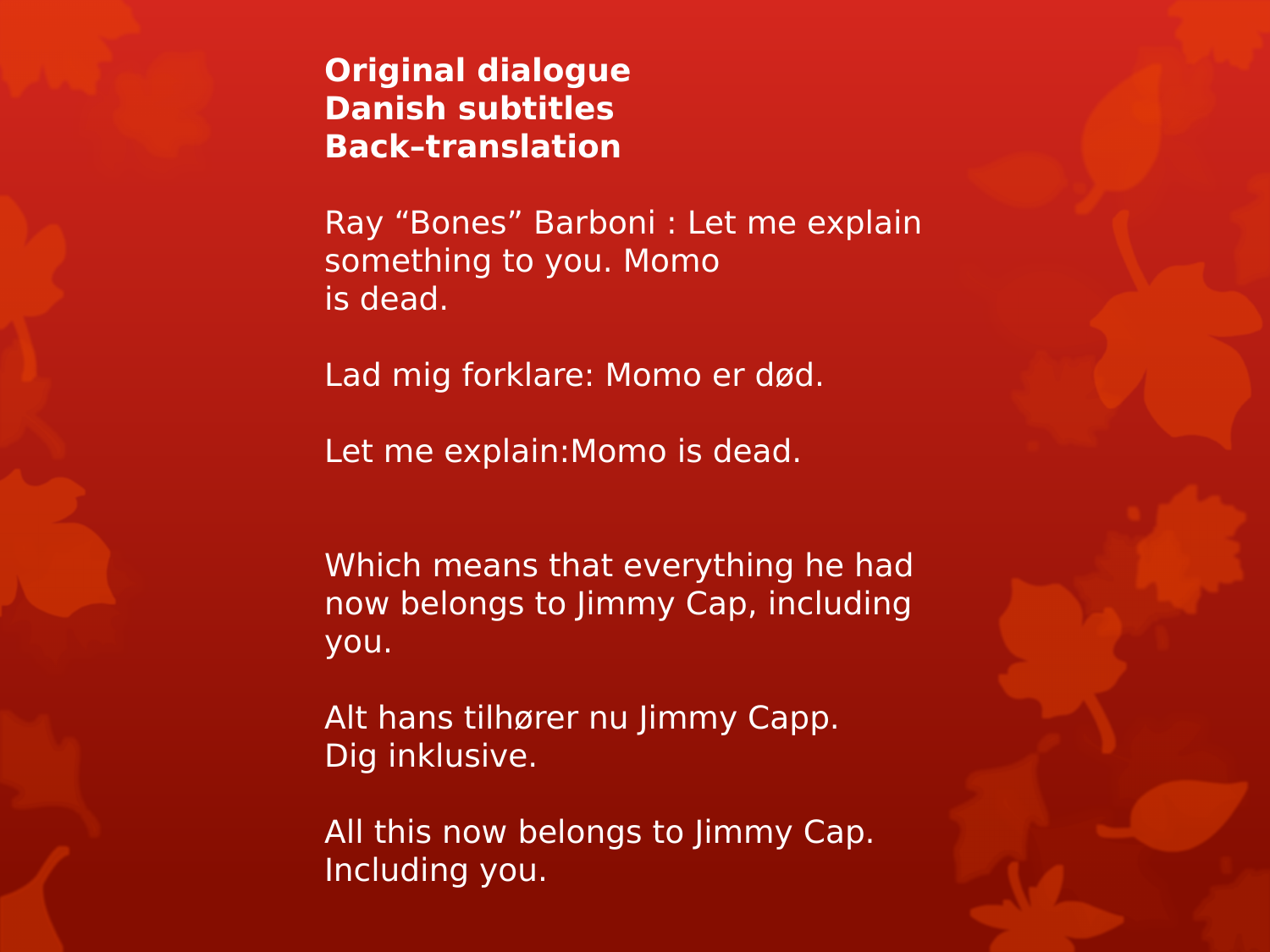

Original dialogue
Danish subtitles
Back–translation

Ray “Bones” Barboni : Let me explain something to you. Momo
is dead.

Lad mig forklare: Momo er død.

Let me explain:Momo is dead.

Which means that everything he had
now belongs to Jimmy Cap, including
you.

Alt hans tilhører nu Jimmy Capp.
Dig inklusive.

All this now belongs to Jimmy Cap.
Including you.